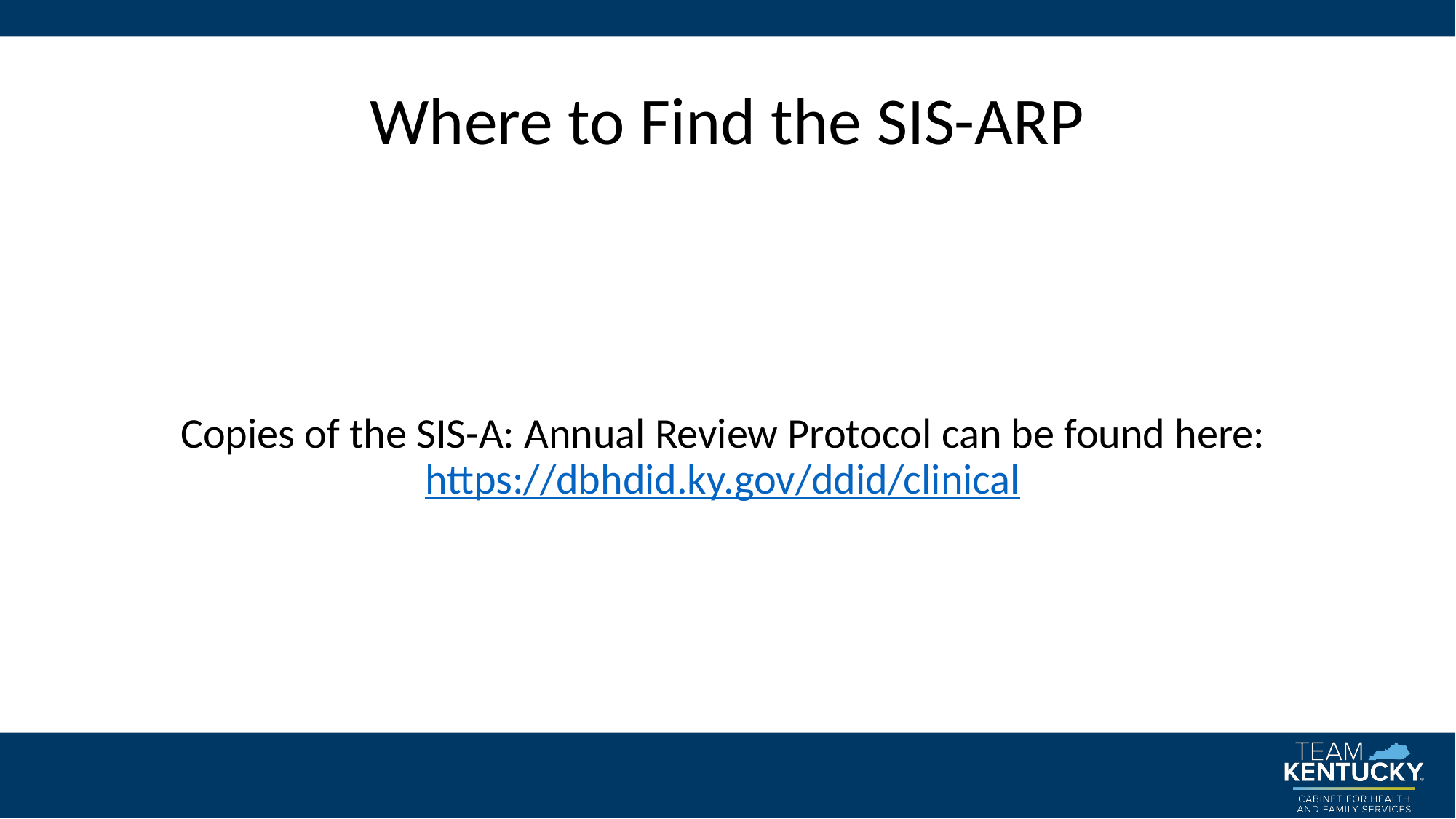

# Where to Find the SIS-ARP

Copies of the SIS-A: Annual Review Protocol can be found here: https://dbhdid.ky.gov/ddid/clinical